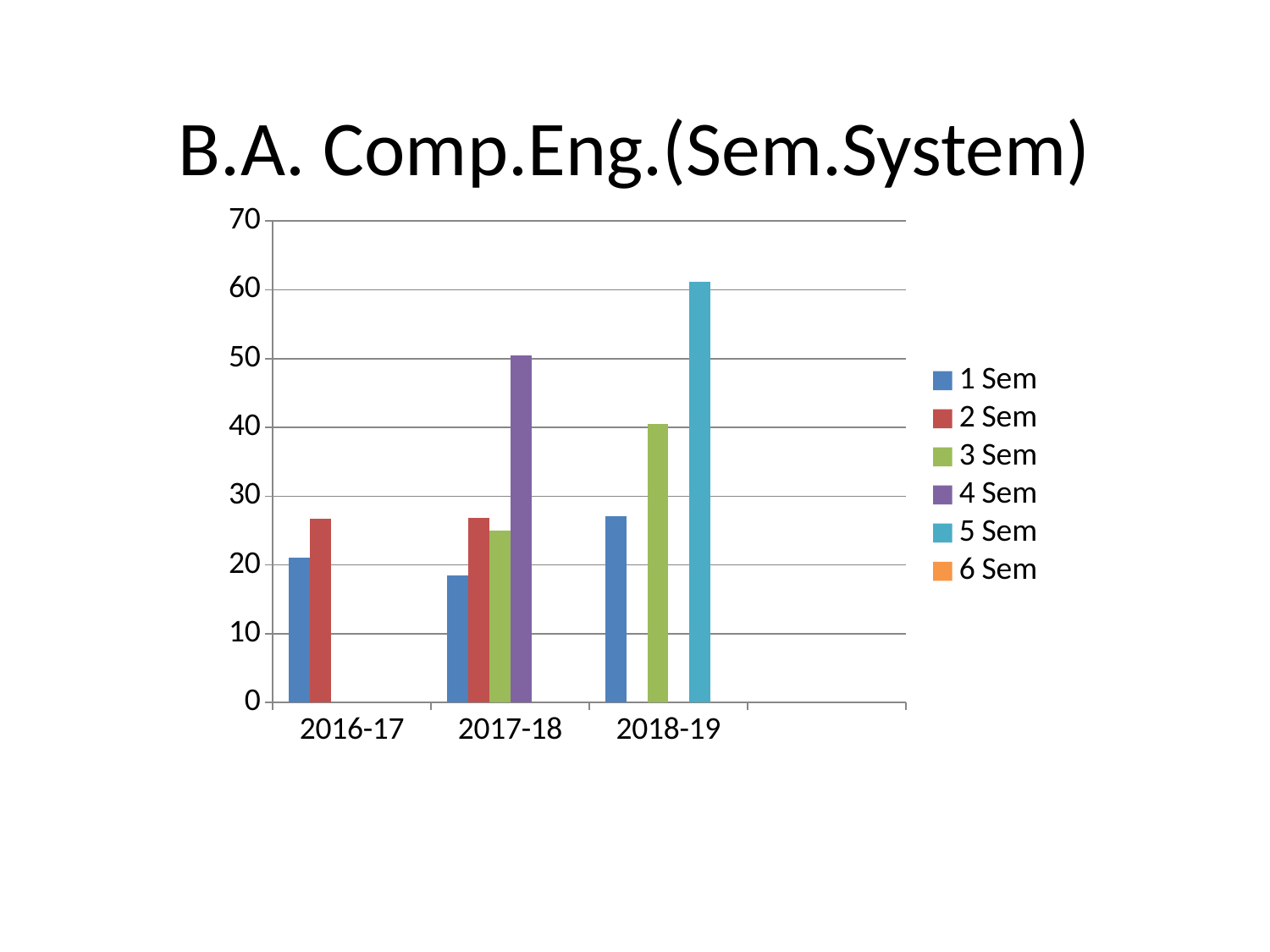

# B.A. Comp.Eng.(Sem.System)

### Chart

| Category | 1 Sem | 2 Sem | 3 Sem | 4 Sem | 5 Sem | 6 Sem |
|---|---|---|---|---|---|---|
| 2016-17 | 21.0 | 26.69 | None | None | None | None |
| 2017-18 | 18.5 | 26.8 | 25.0 | 50.44 | None | None |
| 2018-19 | 27.14 | None | 40.44 | None | 61.11 | None |